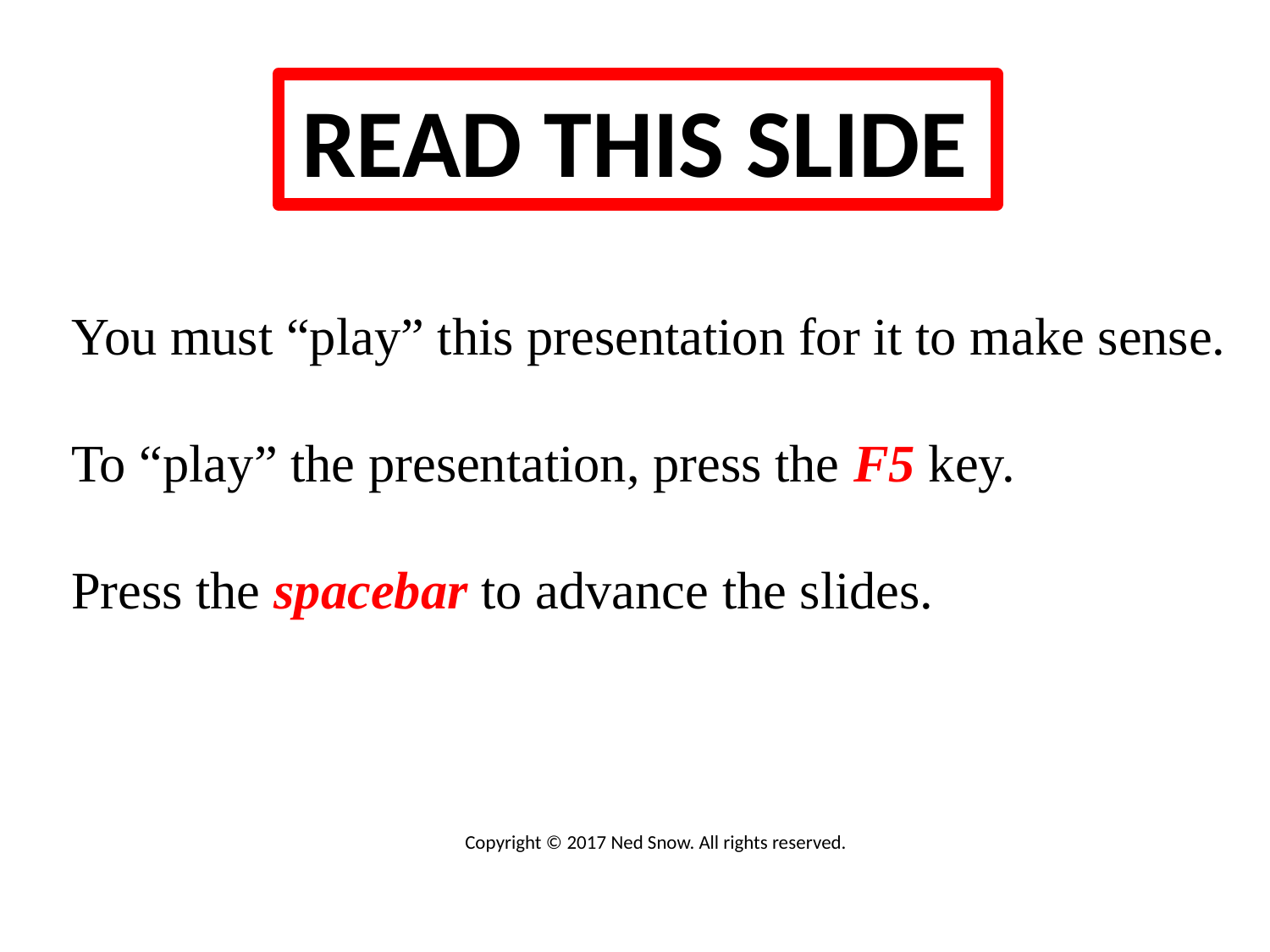

READ THIS SLIDE

You must “play” this presentation for it to make sense.

To “play” the presentation, press the F5 key.

Press the spacebar to advance the slides.

Copyright © 2017 Ned Snow. All rights reserved.